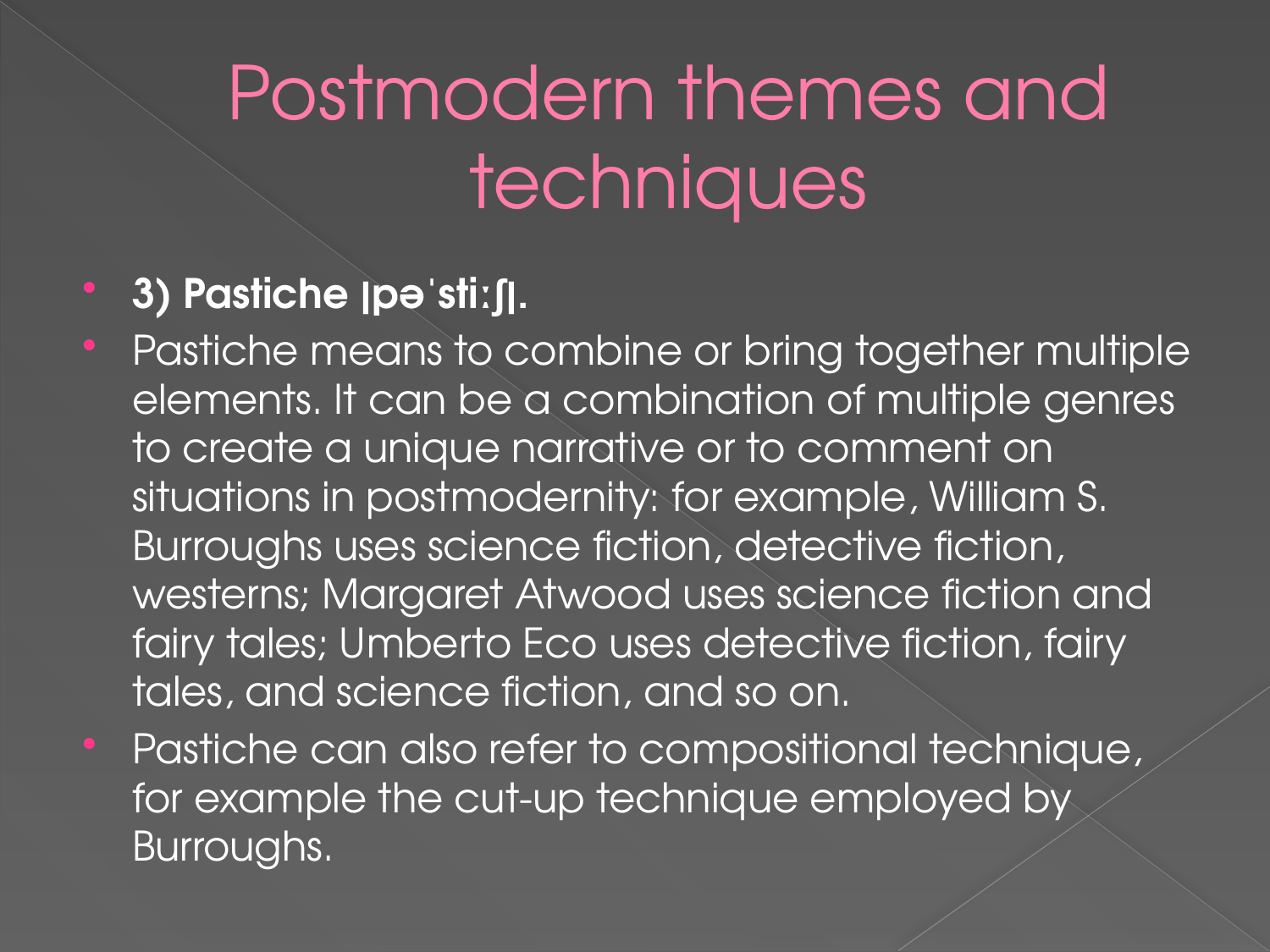

# Postmodern themes and techniques
3) Pastiche |pəˈstiːʃ|.
Pastiche means to combine or bring together multiple elements. It can be a combination of multiple genres to create a unique narrative or to comment on situations in postmodernity: for example, William S. Burroughs uses science fiction, detective fiction, westerns; Margaret Atwood uses science fiction and fairy tales; Umberto Eco uses detective fiction, fairy tales, and science fiction, and so on.
Pastiche can also refer to compositional technique, for example the cut-up technique employed by Burroughs.